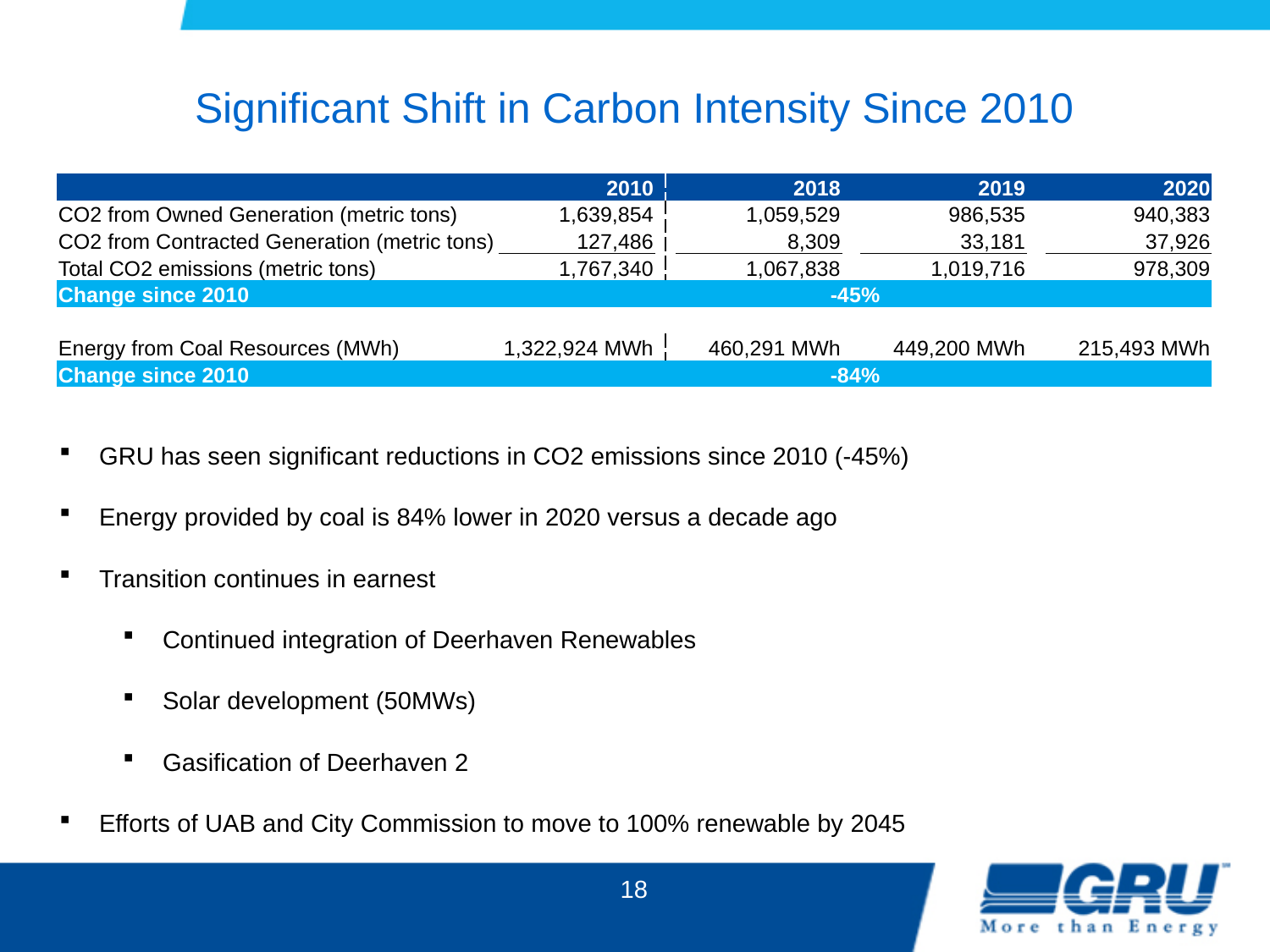

# Significant Shift in Carbon Intensity Since 2010
|  | 2010 |  |  | 2018 |  | 2019 |  | 2020 |
| --- | --- | --- | --- | --- | --- | --- | --- | --- |
| CO2 from Owned Generation (metric tons) | 1,639,854 |  |  | 1,059,529 |  | 986,535 |  | 940,383 |
| CO2 from Contracted Generation (metric tons) | 127,486 |  |  | 8,309 |  | 33,181 |  | 37,926 |
| Total CO2 emissions (metric tons) | 1,767,340 |  |  | 1,067,838 |  | 1,019,716 |  | 978,309 |
| Change since 2010 | -45% |  |  |  |  |  |  |  |
|  |  |  |  |  |  |  |  |  |
| Energy from Coal Resources (MWh) | 1,322,924 MWh |  |  | 460,291 MWh |  | 449,200 MWh |  | 215,493 MWh |
| Change since 2010 | -84% |  |  |  |  |  |  |  |
GRU has seen significant reductions in CO2 emissions since 2010 (-45%)
Energy provided by coal is 84% lower in 2020 versus a decade ago
Transition continues in earnest
Continued integration of Deerhaven Renewables
Solar development (50MWs)
Gasification of Deerhaven 2
Efforts of UAB and City Commission to move to 100% renewable by 2045
18